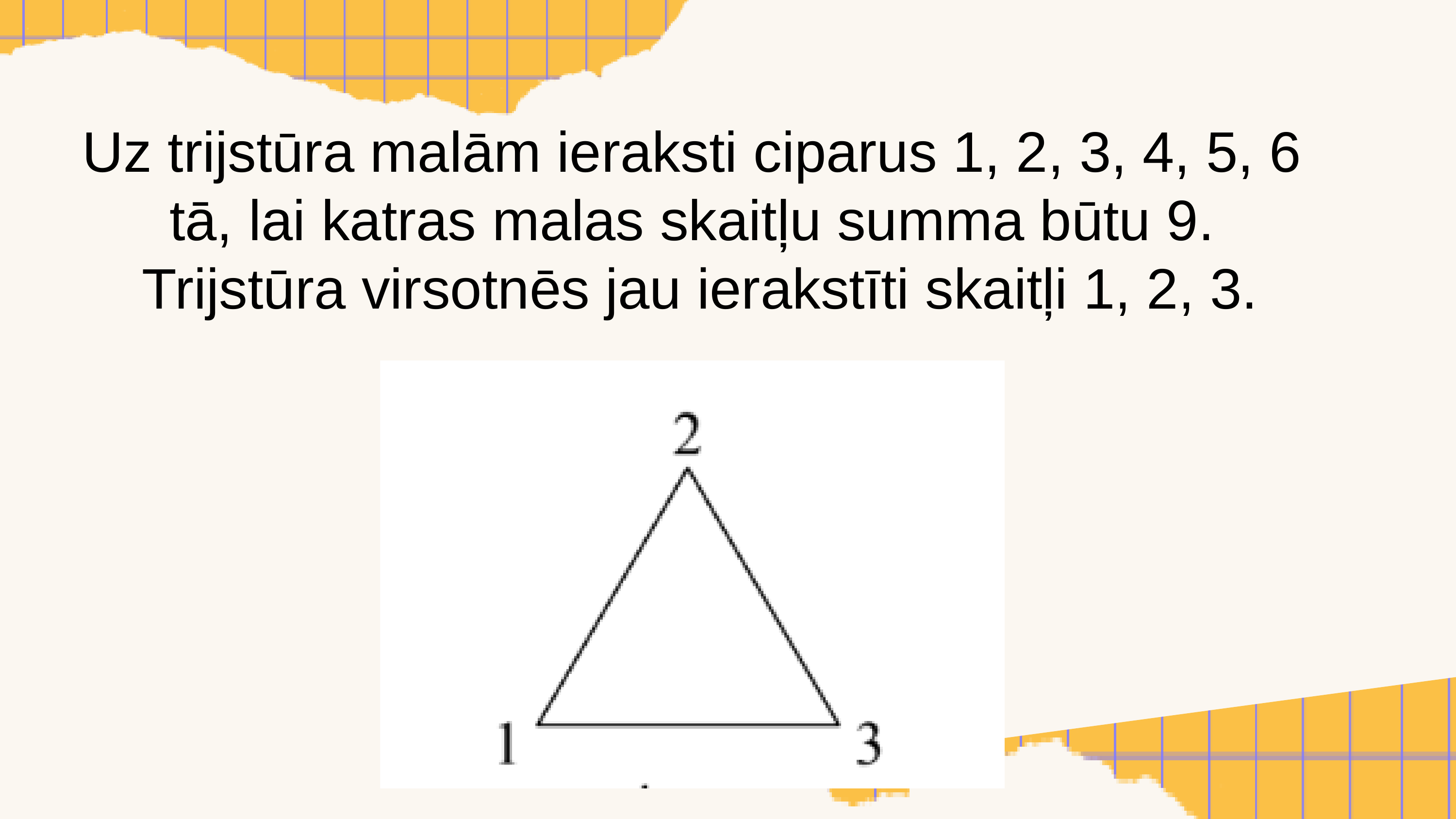

Uz trijstūra malām ieraksti ciparus 1, 2, 3, 4, 5, 6 tā, lai katras malas skaitļu summa būtu 9.
 Trijstūra virsotnēs jau ierakstīti skaitļi 1, 2, 3.